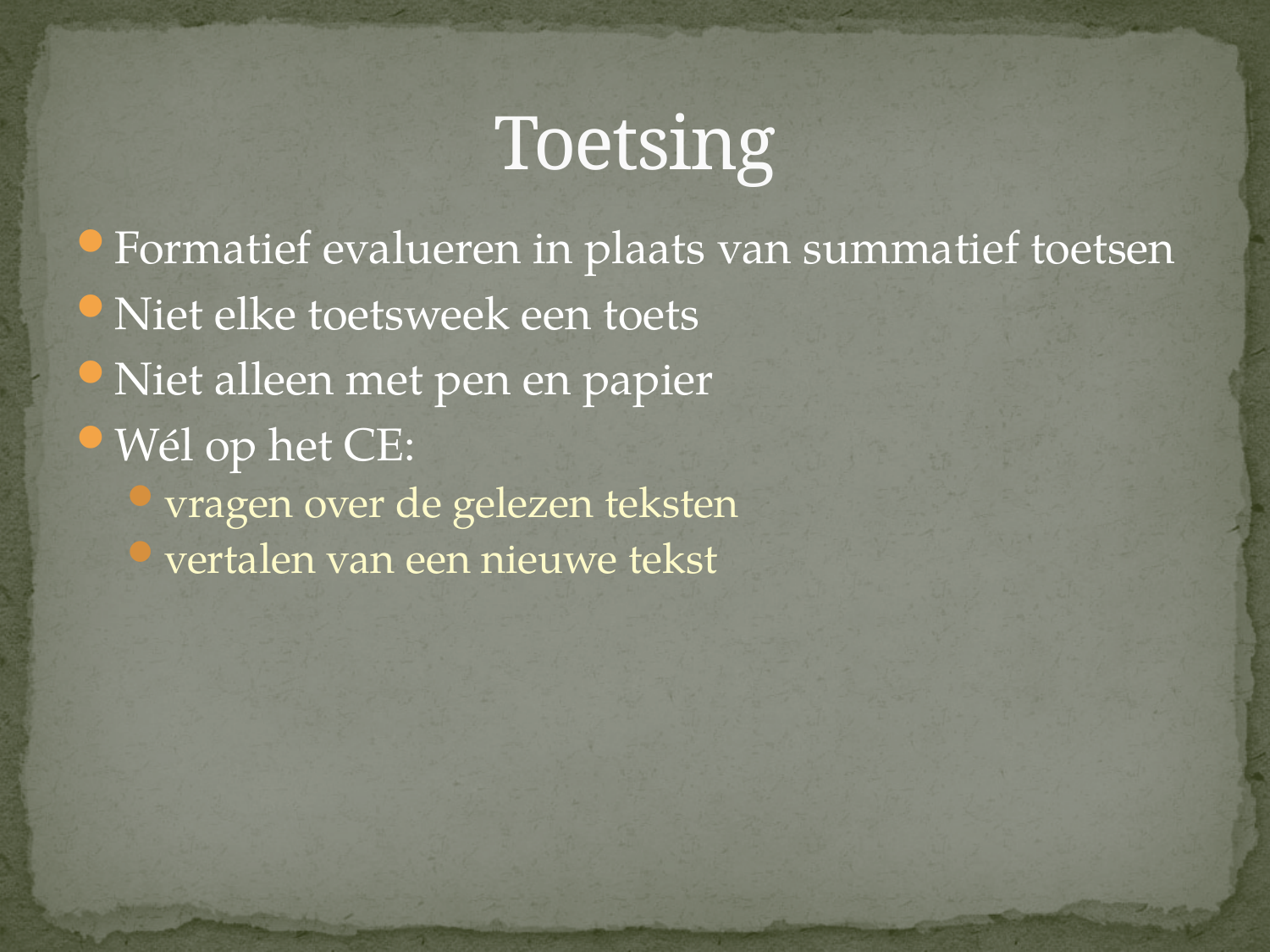

# Toetsing
Formatief evalueren in plaats van summatief toetsen
Niet elke toetsweek een toets
Niet alleen met pen en papier
Wél op het CE:
vragen over de gelezen teksten
vertalen van een nieuwe tekst